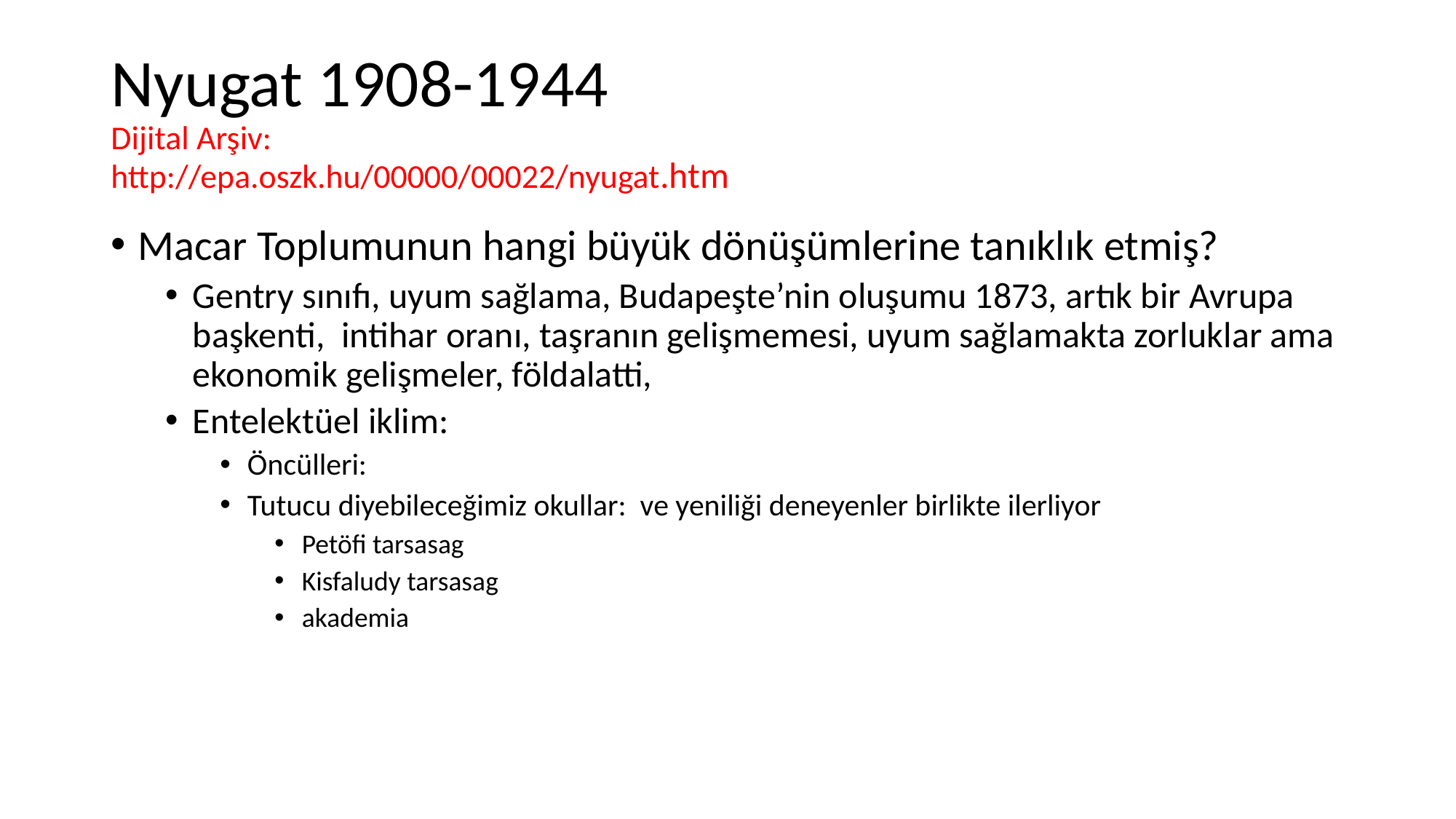

# Nyugat 1908-1944 Dijital Arşiv: http://epa.oszk.hu/00000/00022/nyugat.htm
Macar Toplumunun hangi büyük dönüşümlerine tanıklık etmiş?
Gentry sınıfı, uyum sağlama, Budapeşte’nin oluşumu 1873, artık bir Avrupa başkenti,  intihar oranı, taşranın gelişmemesi, uyum sağlamakta zorluklar ama ekonomik gelişmeler, földalatti,
Entelektüel iklim:
Öncülleri:
Tutucu diyebileceğimiz okullar:  ve yeniliği deneyenler birlikte ilerliyor
Petöfi tarsasag
Kisfaludy tarsasag
akademia